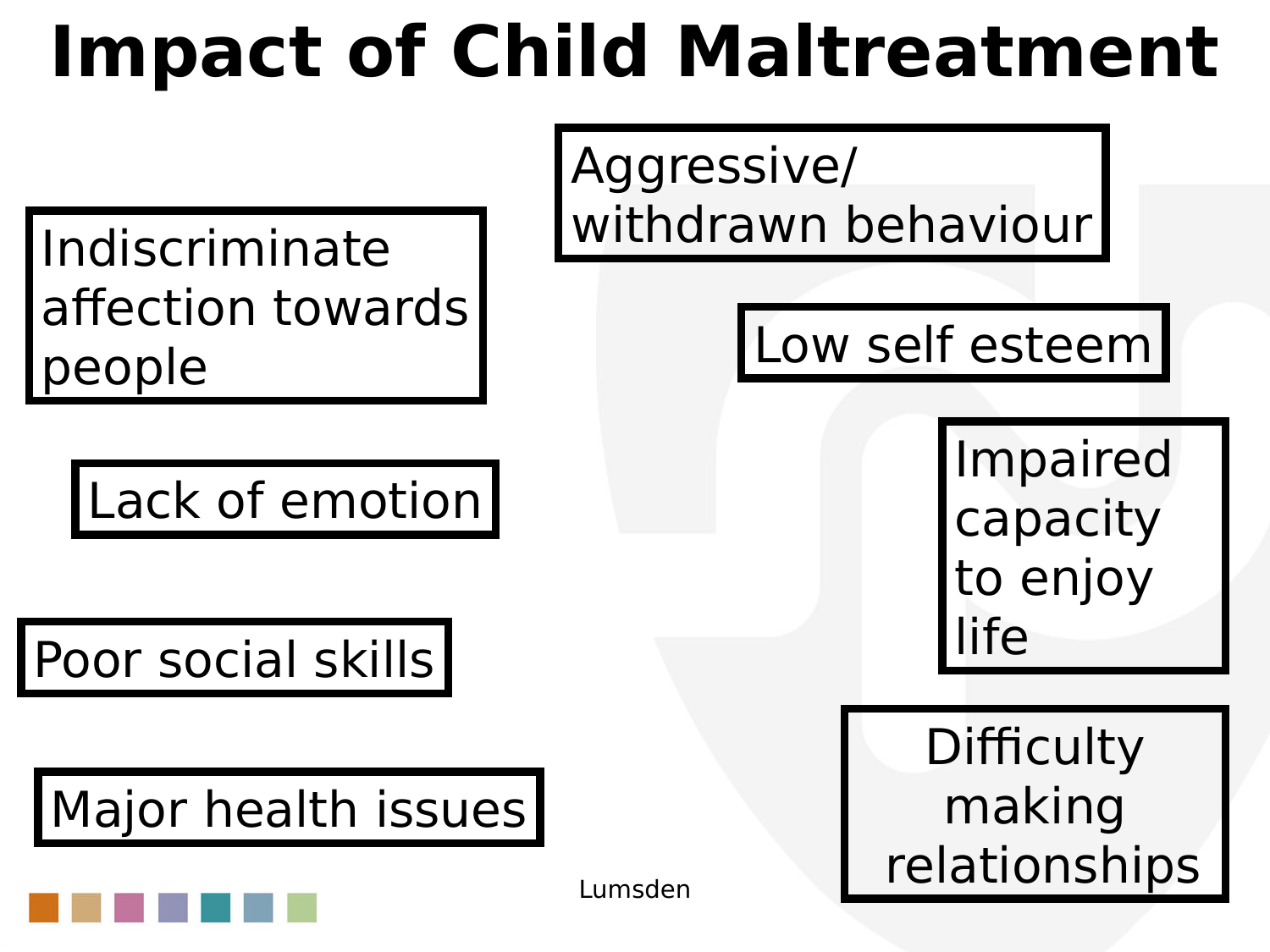

Impact of Child Maltreatment

Aggressive/
withdrawn behaviour
Indiscriminate
affection towards
people
Low self esteem
Impaired capacity
to enjoy life
Lack of emotion
Poor social skills
Difficulty making
 relationships
Major health issues
Lumsden